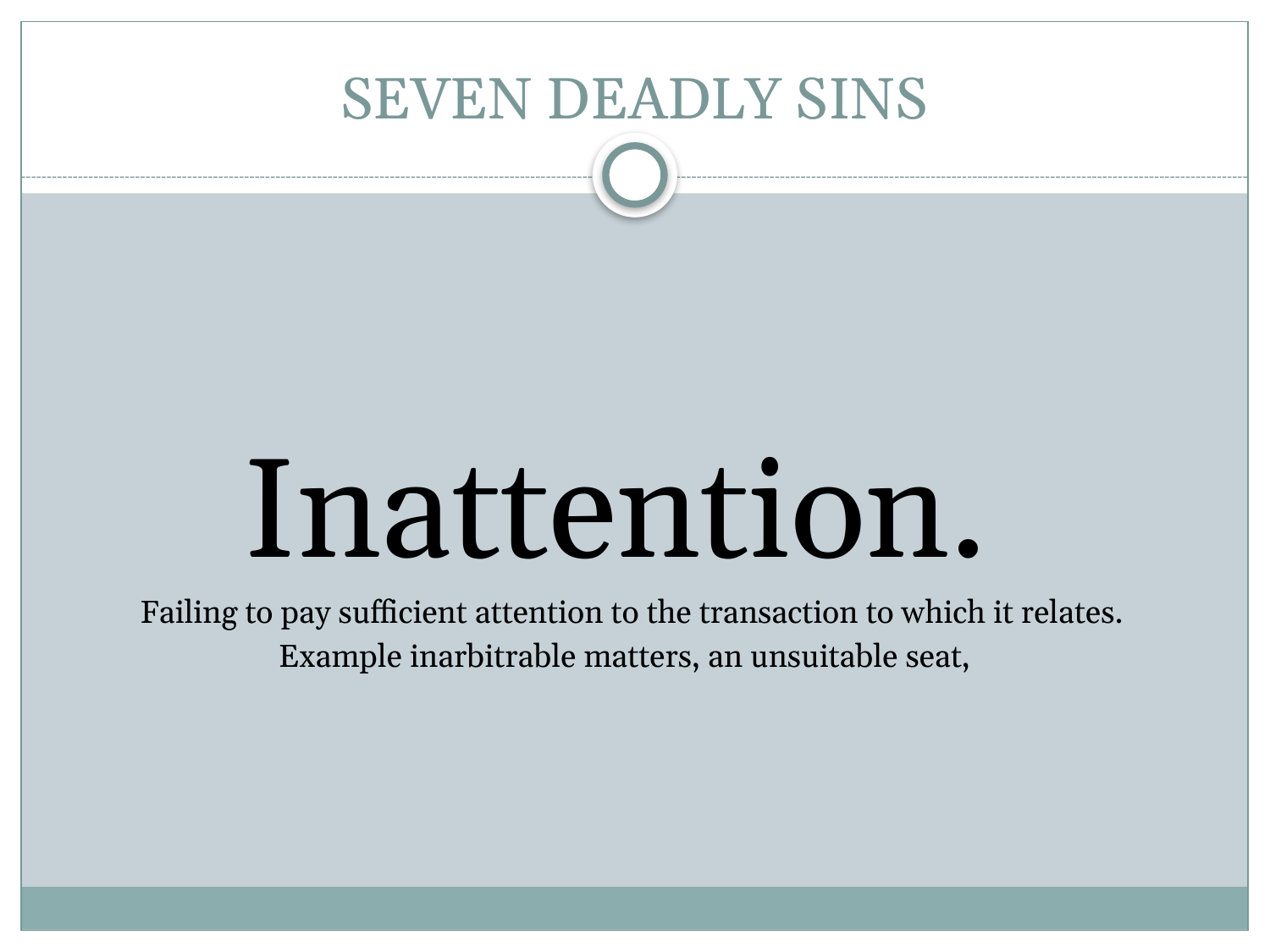

# SEVEN DEADLY SINS

Inattention.
Failing to pay sufficient attention to the transaction to which it relates.
Example inarbitrable matters, an unsuitable seat,